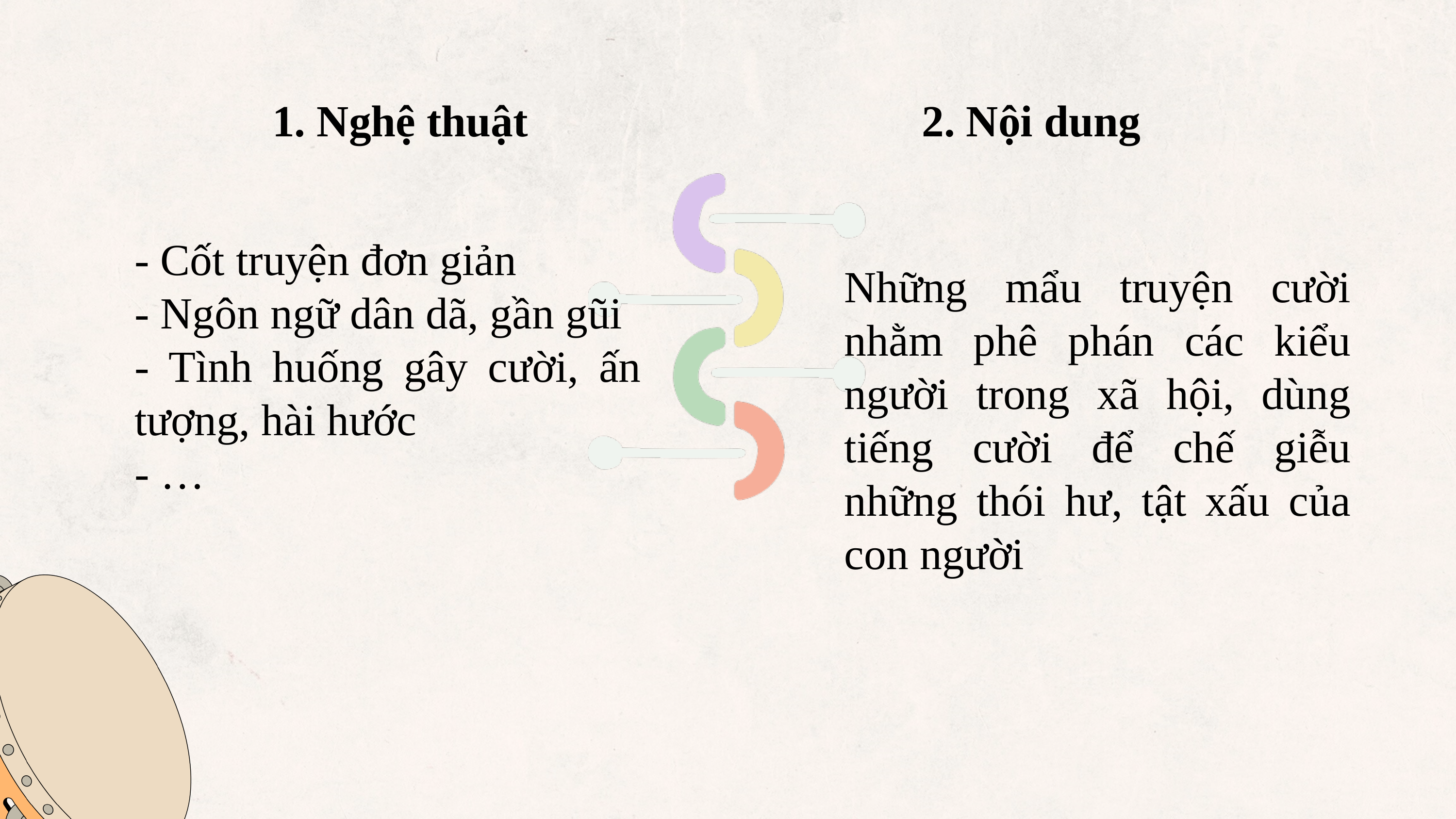

1. Nghệ thuật
2. Nội dung

- Cốt truyện đơn giản
- Ngôn ngữ dân dã, gần gũi
- Tình huống gây cười, ấn tượng, hài hước
- …
Những mẩu truyện cười nhằm phê phán các kiểu người trong xã hội, dùng tiếng cười để chế giễu những thói hư, tật xấu của con người